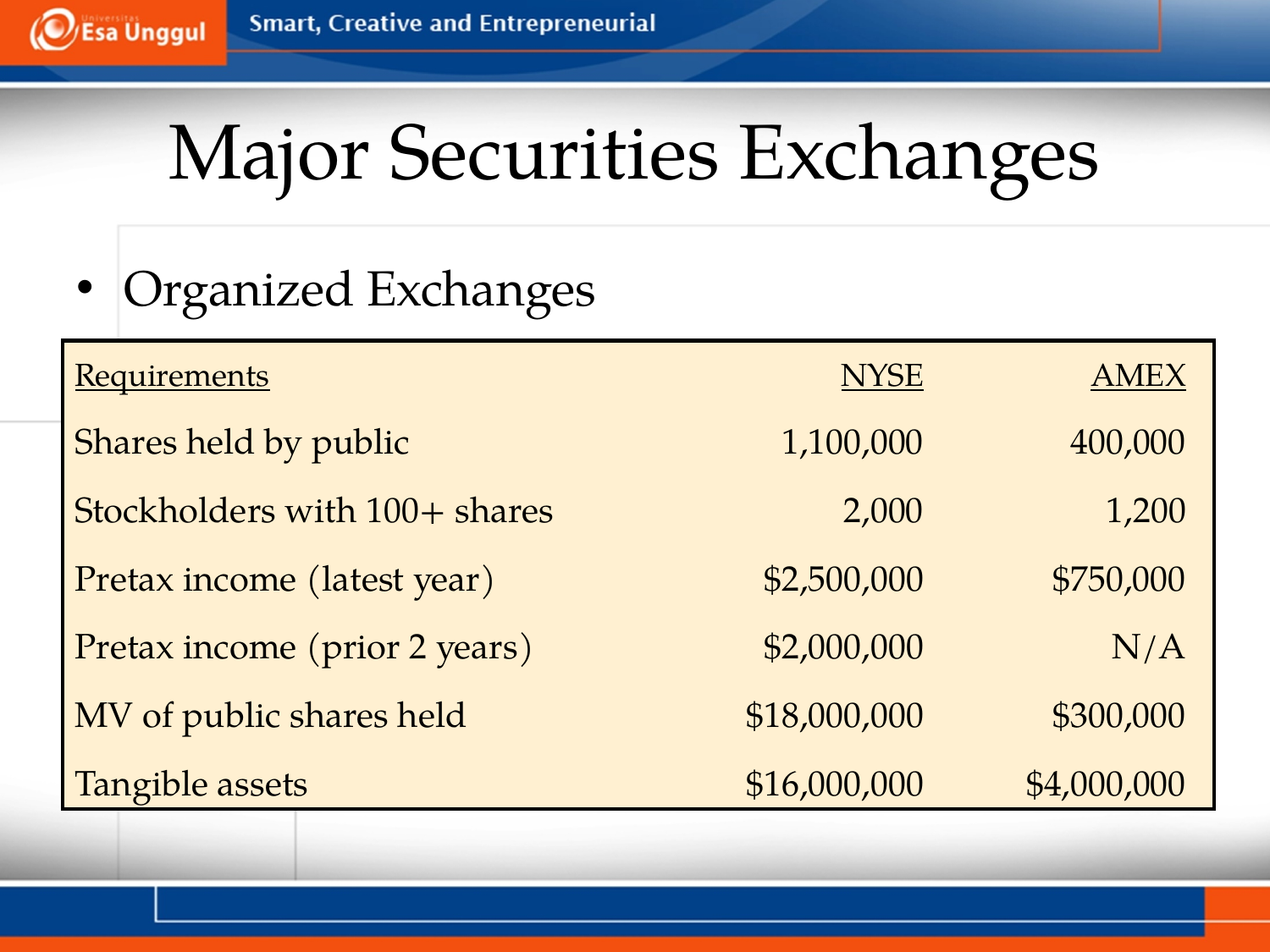

# Major Securities Exchanges
Organized Exchanges
Requirements	NYSE	AMEX
Shares held by public	1,100,000	400,000
Stockholders with 100+ shares	2,000	1,200
Pretax income (latest year)	$2,500,000	$750,000
Pretax income (prior 2 years)	$2,000,000	N/A
MV of public shares held	$18,000,000	$300,000
Tangible assets	$16,000,000	$4,000,000